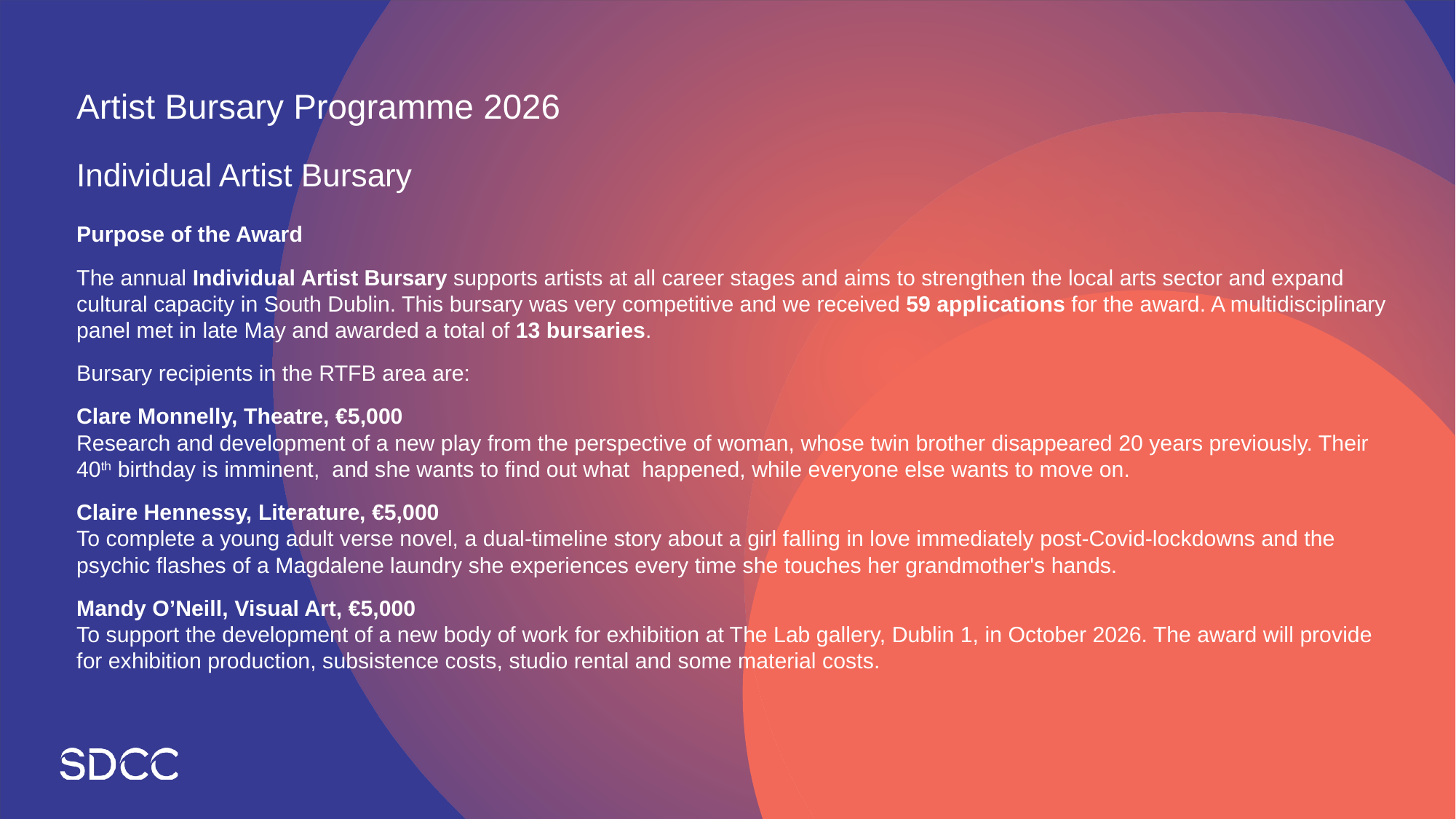

Artist Bursary Programme 2026

Individual Artist Bursary
Purpose of the Award
The annual Individual Artist Bursary supports artists at all career stages and aims to strengthen the local arts sector and expand cultural capacity in South Dublin. This bursary was very competitive and we received 59 applications for the award. A multidisciplinary panel met in late May and awarded a total of 13 bursaries.
Bursary recipients in the RTFB area are:
Clare Monnelly, Theatre, €5,000
Research and development of a new play from the perspective of woman, whose twin brother disappeared 20 years previously. Their 40th birthday is imminent,  and she wants to find out what  happened, while everyone else wants to move on.
Claire Hennessy, Literature, €5,000
To complete a young adult verse novel, a dual-timeline story about a girl falling in love immediately post-Covid-lockdowns and the psychic flashes of a Magdalene laundry she experiences every time she touches her grandmother's hands.
Mandy O’Neill, Visual Art, €5,000
To support the development of a new body of work for exhibition at The Lab gallery, Dublin 1, in October 2026. The award will provide for exhibition production, subsistence costs, studio rental and some material costs.